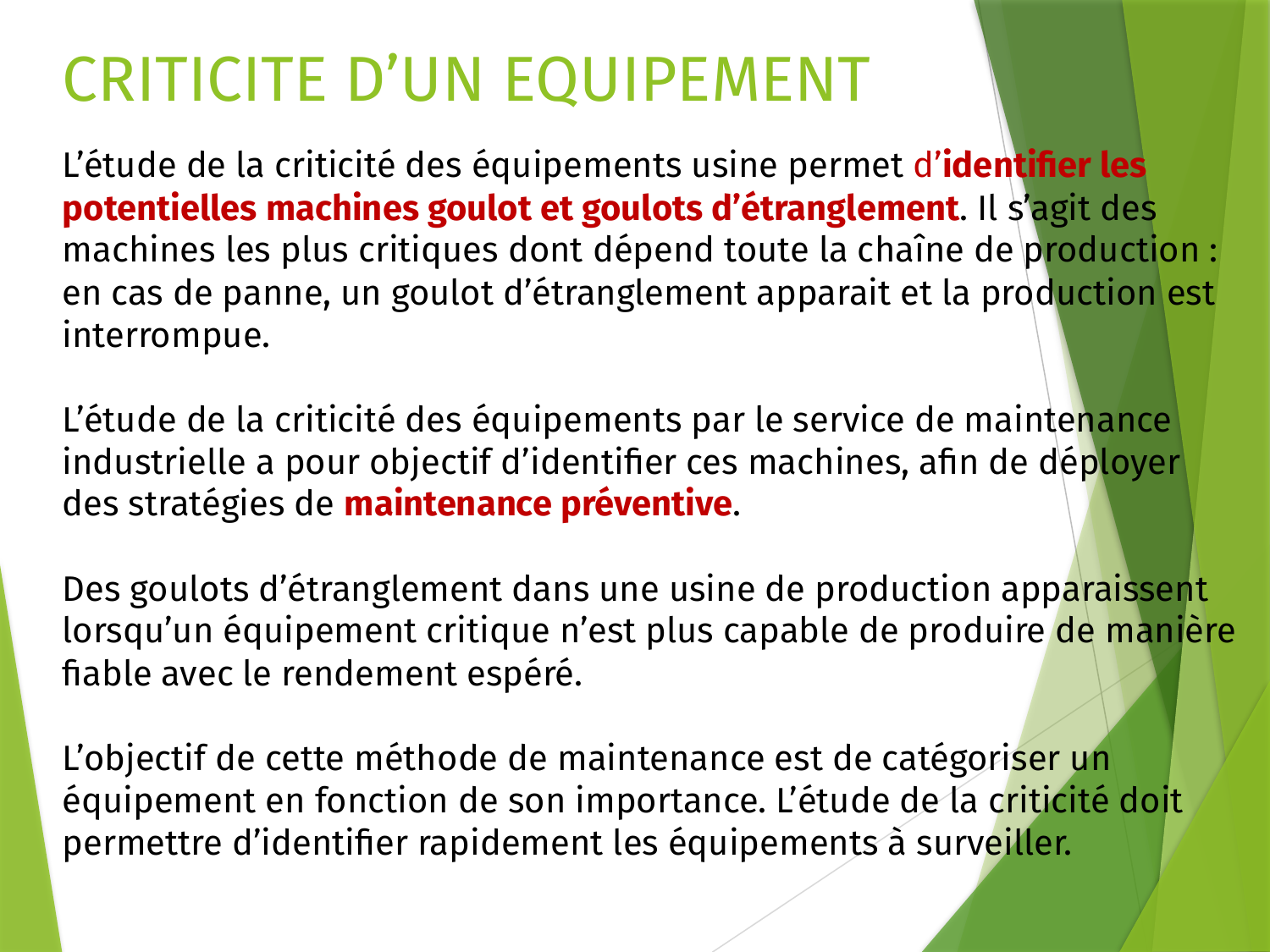

# CRITICITE D’UN EQUIPEMENT
L’étude de la criticité des équipements usine permet d’identifier les potentielles machines goulot et goulots d’étranglement. Il s’agit des machines les plus critiques dont dépend toute la chaîne de production : en cas de panne, un goulot d’étranglement apparait et la production est interrompue.

L’étude de la criticité des équipements par le service de maintenance industrielle a pour objectif d’identifier ces machines, afin de déployer des stratégies de maintenance préventive.

Des goulots d’étranglement dans une usine de production apparaissent lorsqu’un équipement critique n’est plus capable de produire de manière fiable avec le rendement espéré.

L’objectif de cette méthode de maintenance est de catégoriser un équipement en fonction de son importance. L’étude de la criticité doit permettre d’identifier rapidement les équipements à surveiller.